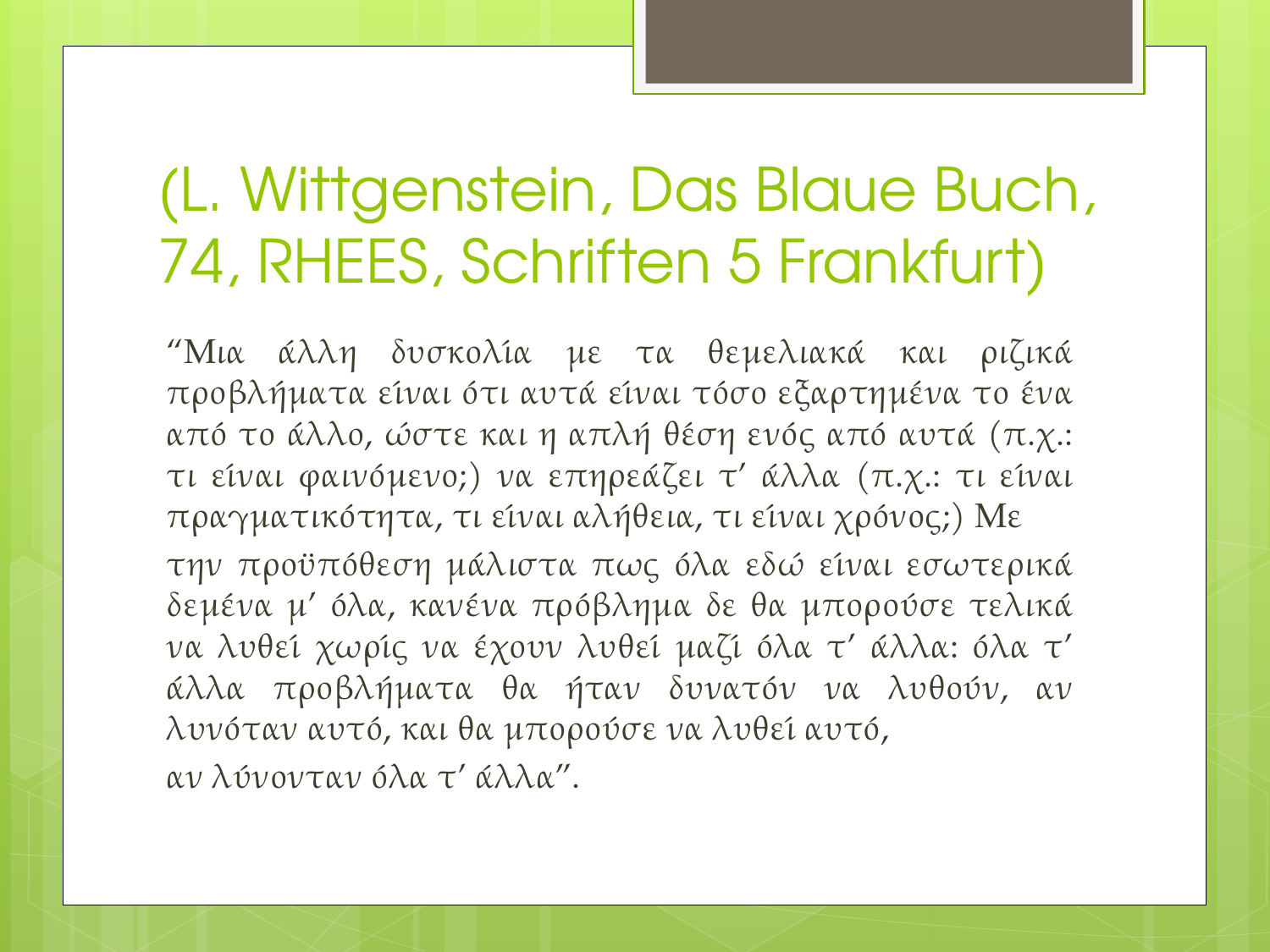

# (L. Wittgenstein, Das Blaue Buch, 74, RHEES, Schriften 5 Frankfurt)
“Μια άλλη δυσκολία με τα θεμελιακά και ριζικά προβλήματα είναι ότι αυτά είναι τόσο εξαρτημένα το ένα από το άλλο, ώστε και η απλή θέση ενός από αυτά (π.χ.: τι είναι φαινόμενο;) να επηρεάζει τ’ άλλα (π.χ.: τι είναι πραγματικότητα, τι είναι αλήθεια, τι είναι χρόνος;) Με
την προϋπόθεση μάλιστα πως όλα εδώ είναι εσωτερικά δεμένα μ’ όλα, κανένα πρόβλημα δε θα μπορούσε τελικά να λυθεί χωρίς να έχουν λυθεί μαζί όλα τ’ άλλα: όλα τ’ άλλα προβλήματα θα ήταν δυνατόν να λυθούν, αν λυνόταν αυτό, και θα μπορούσε να λυθεί αυτό,
αν λύνονταν όλα τ’ άλλα”.